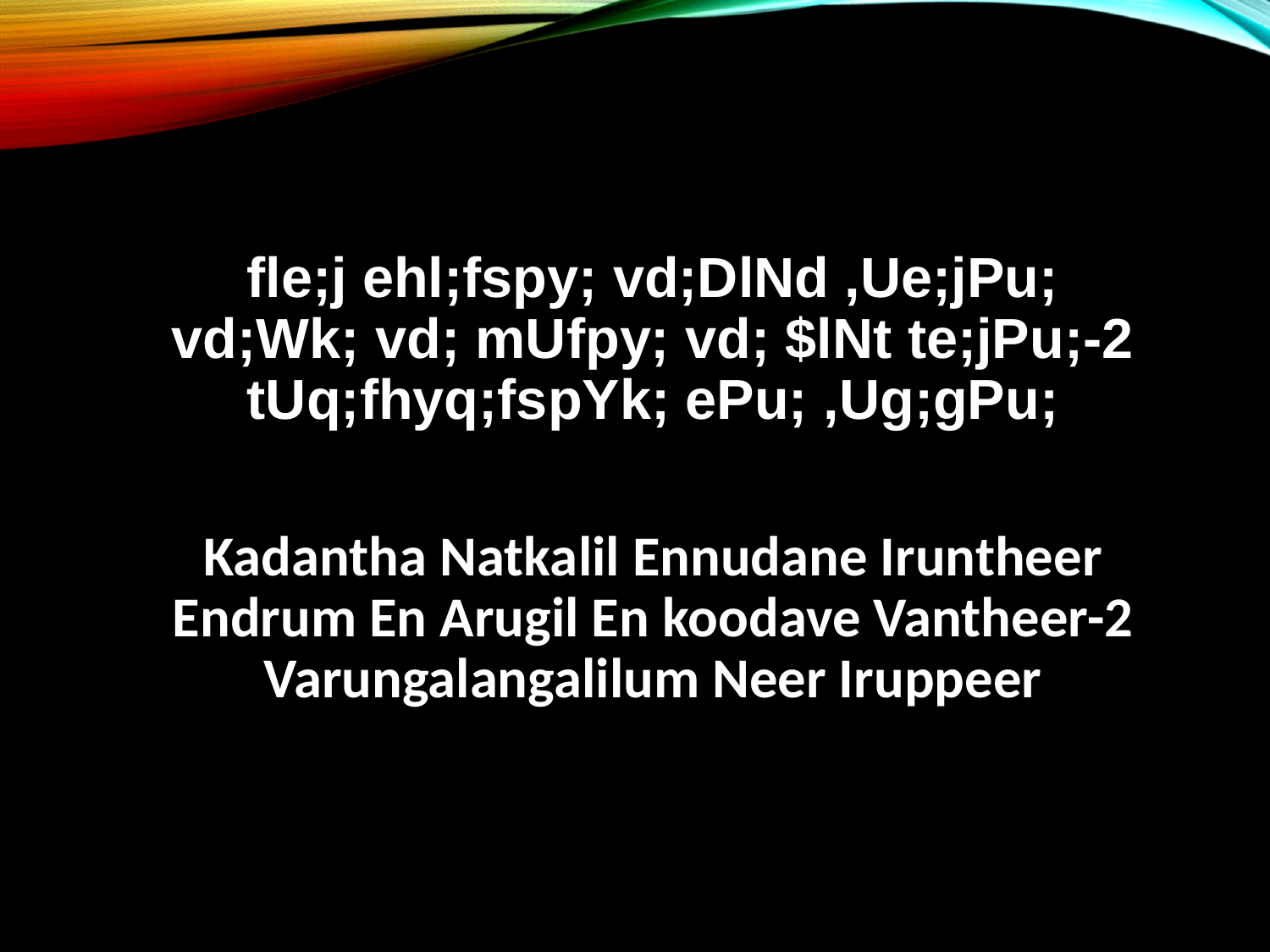

fle;j ehl;fspy; vd;DlNd ,Ue;jPu;
vd;Wk; vd; mUfpy; vd; $lNt te;jPu;-2
tUq;fhyq;fspYk; ePu; ,Ug;gPu;

Kadantha Natkalil Ennudane Iruntheer
Endrum En Arugil En koodave Vantheer-2
Varungalangalilum Neer Iruppeer